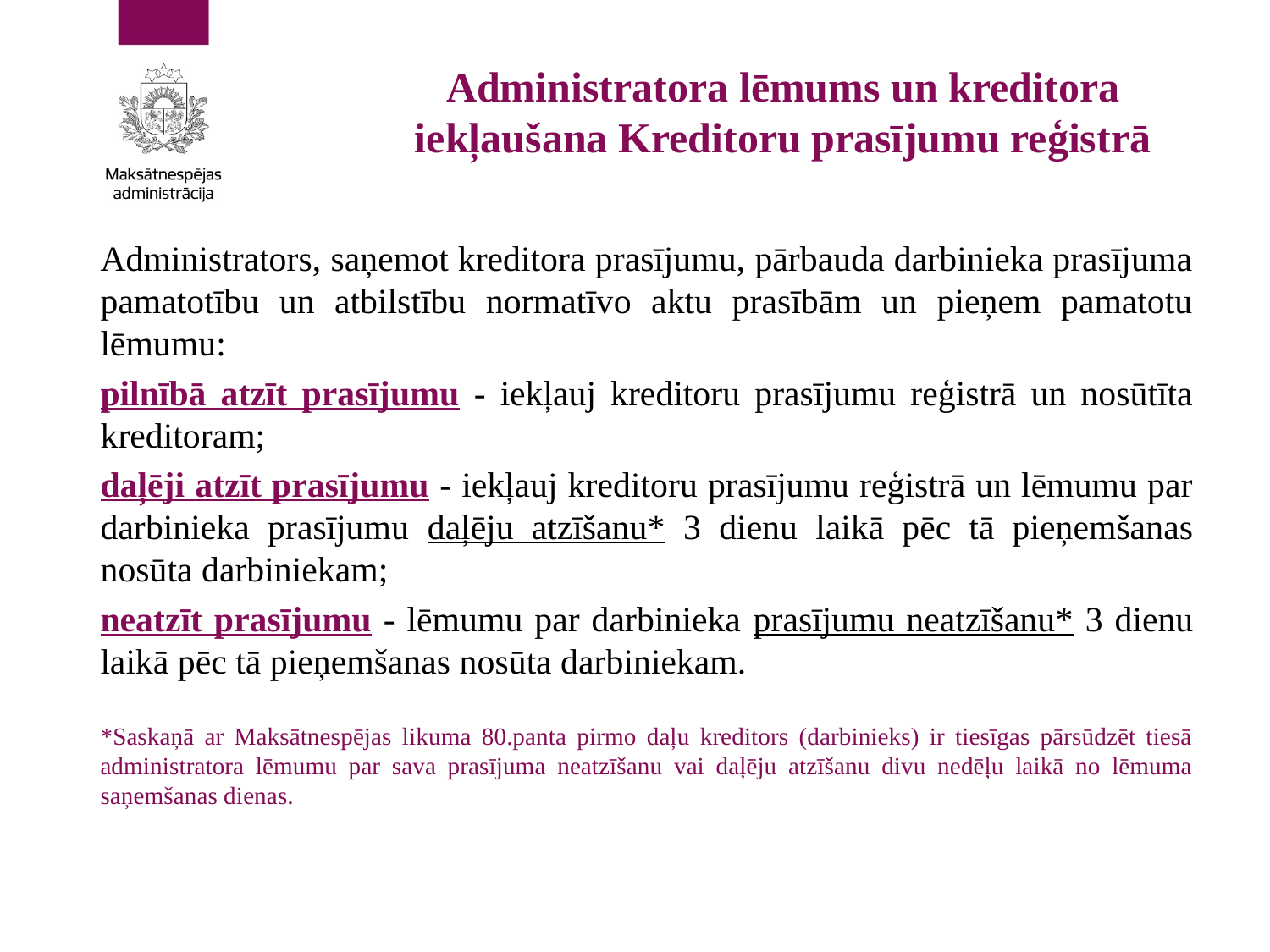

# Administratora lēmums un kreditora iekļaušana Kreditoru prasījumu reģistrā
Administrators, saņemot kreditora prasījumu, pārbauda darbinieka prasījuma pamatotību un atbilstību normatīvo aktu prasībām un pieņem pamatotu lēmumu:
pilnībā atzīt prasījumu - iekļauj kreditoru prasījumu reģistrā un nosūtīta kreditoram;
daļēji atzīt prasījumu - iekļauj kreditoru prasījumu reģistrā un lēmumu par darbinieka prasījumu daļēju atzīšanu* 3 dienu laikā pēc tā pieņemšanas nosūta darbiniekam;
neatzīt prasījumu - lēmumu par darbinieka prasījumu neatzīšanu* 3 dienu laikā pēc tā pieņemšanas nosūta darbiniekam.

*Saskaņā ar Maksātnespējas likuma 80.panta pirmo daļu kreditors (darbinieks) ir tiesīgas pārsūdzēt tiesā administratora lēmumu par sava prasījuma neatzīšanu vai daļēju atzīšanu divu nedēļu laikā no lēmuma saņemšanas dienas.